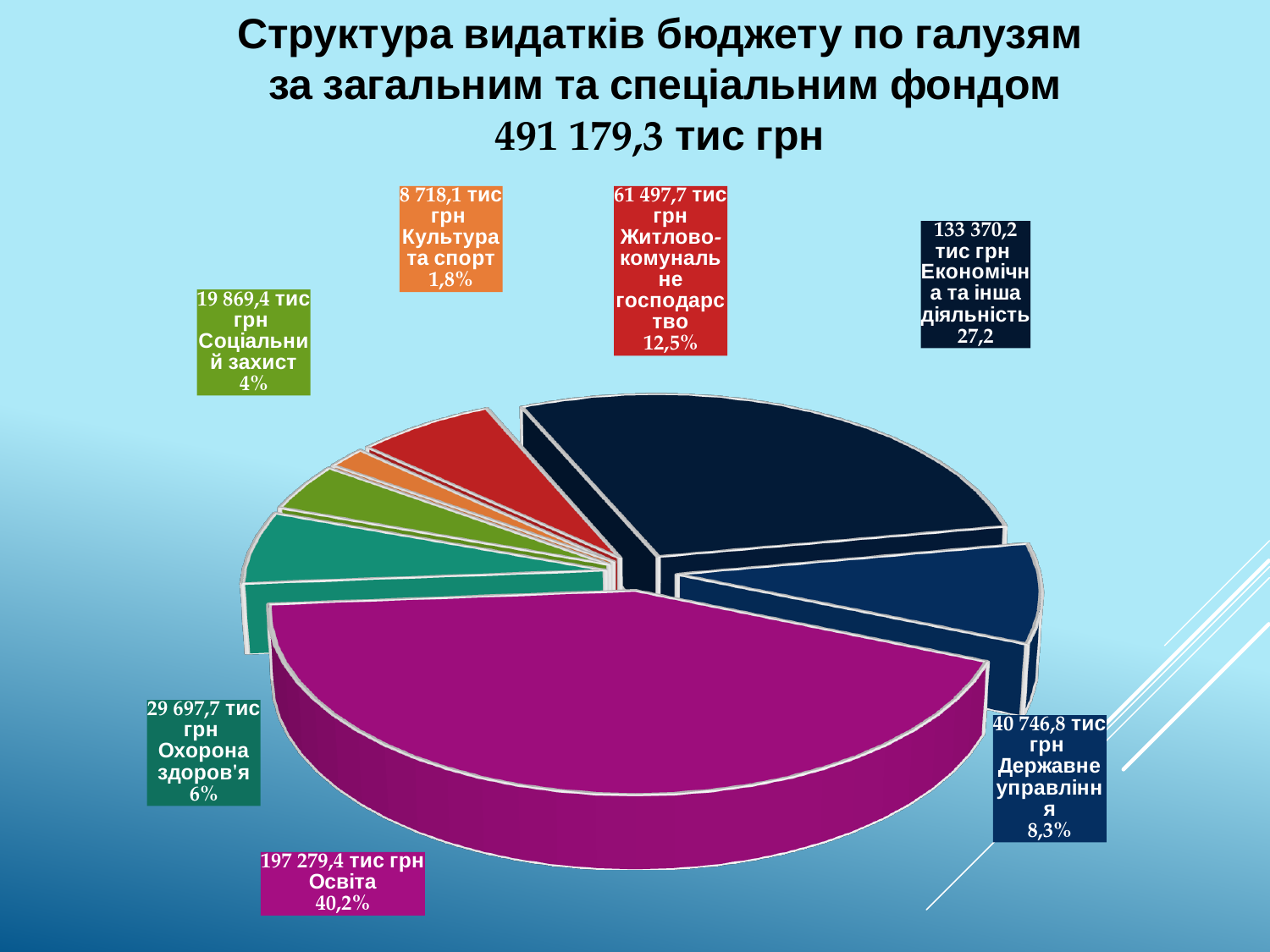

Структура видатків бюджету по галузям
 за загальним та спеціальним фондом
 491 179,3 тис грн

[unsupported chart]